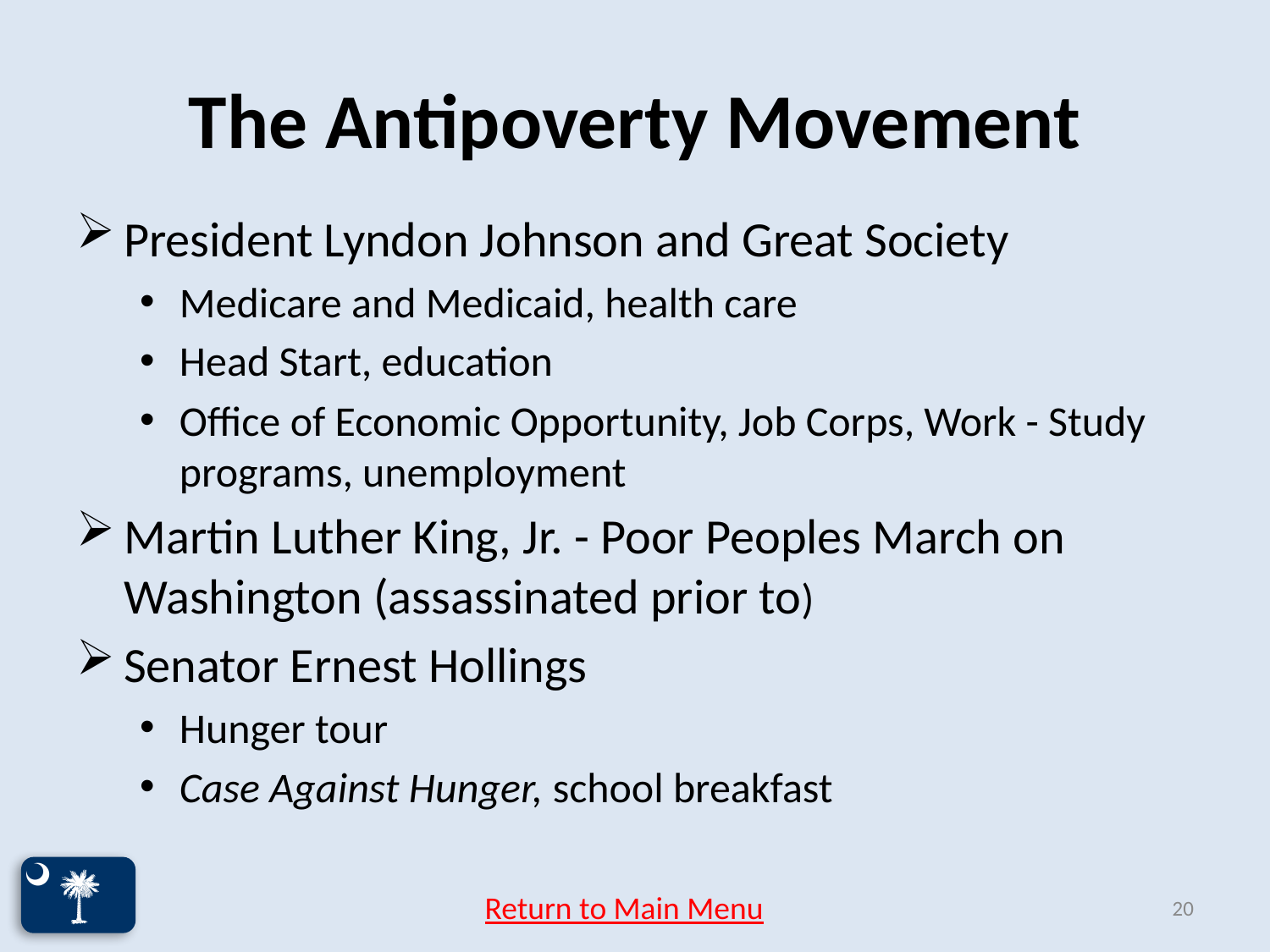

# The Antipoverty Movement
President Lyndon Johnson and Great Society
Medicare and Medicaid, health care
Head Start, education
Office of Economic Opportunity, Job Corps, Work - Study programs, unemployment
Martin Luther King, Jr. - Poor Peoples March on Washington (assassinated prior to)
Senator Ernest Hollings
Hunger tour
Case Against Hunger, school breakfast

Return to Main Menu
20